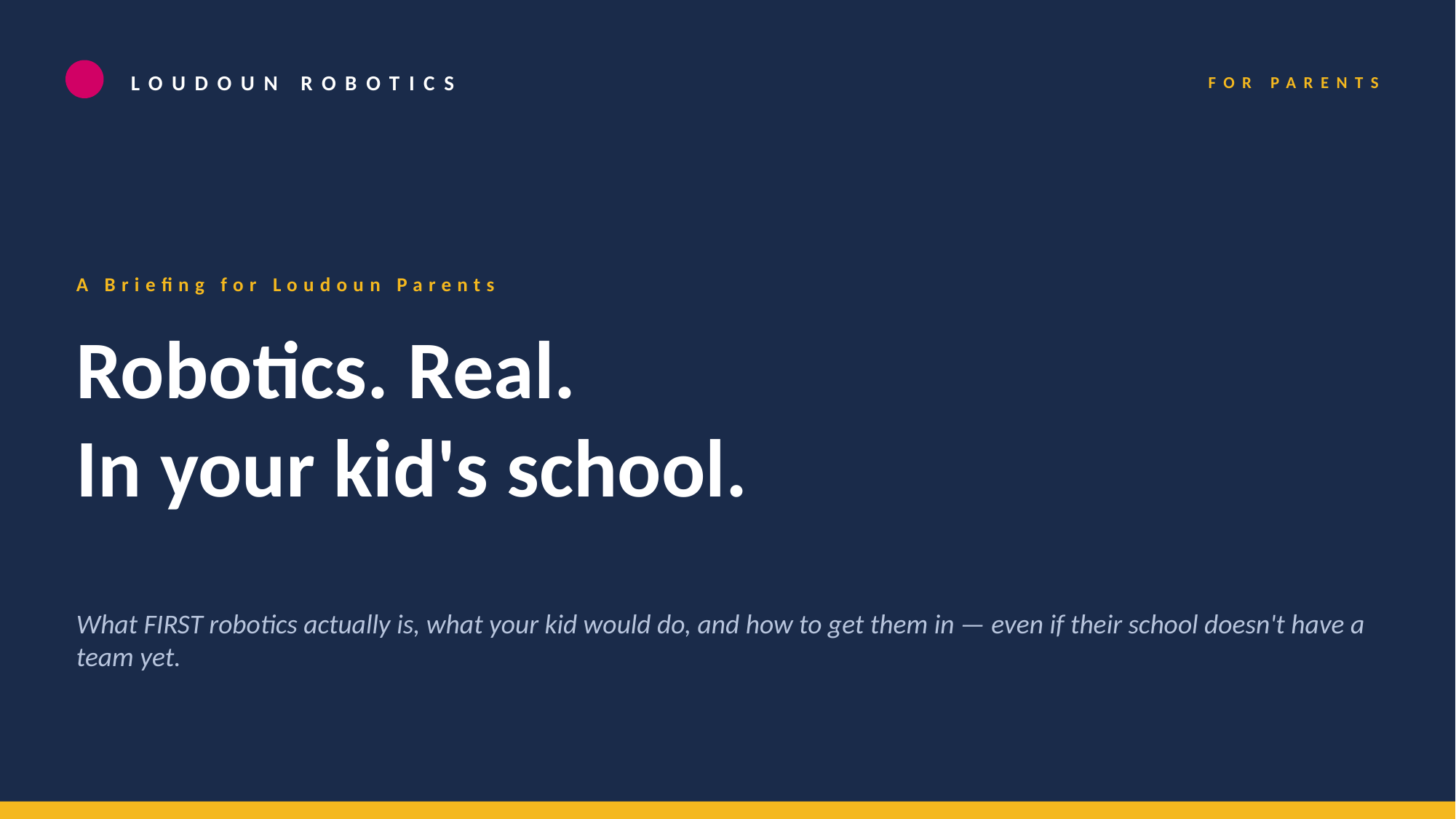

LOUDOUN ROBOTICS
FOR PARENTS
A Briefing for Loudoun Parents
Robotics. Real.
In your kid's school.
What FIRST robotics actually is, what your kid would do, and how to get them in — even if their school doesn't have a team yet.